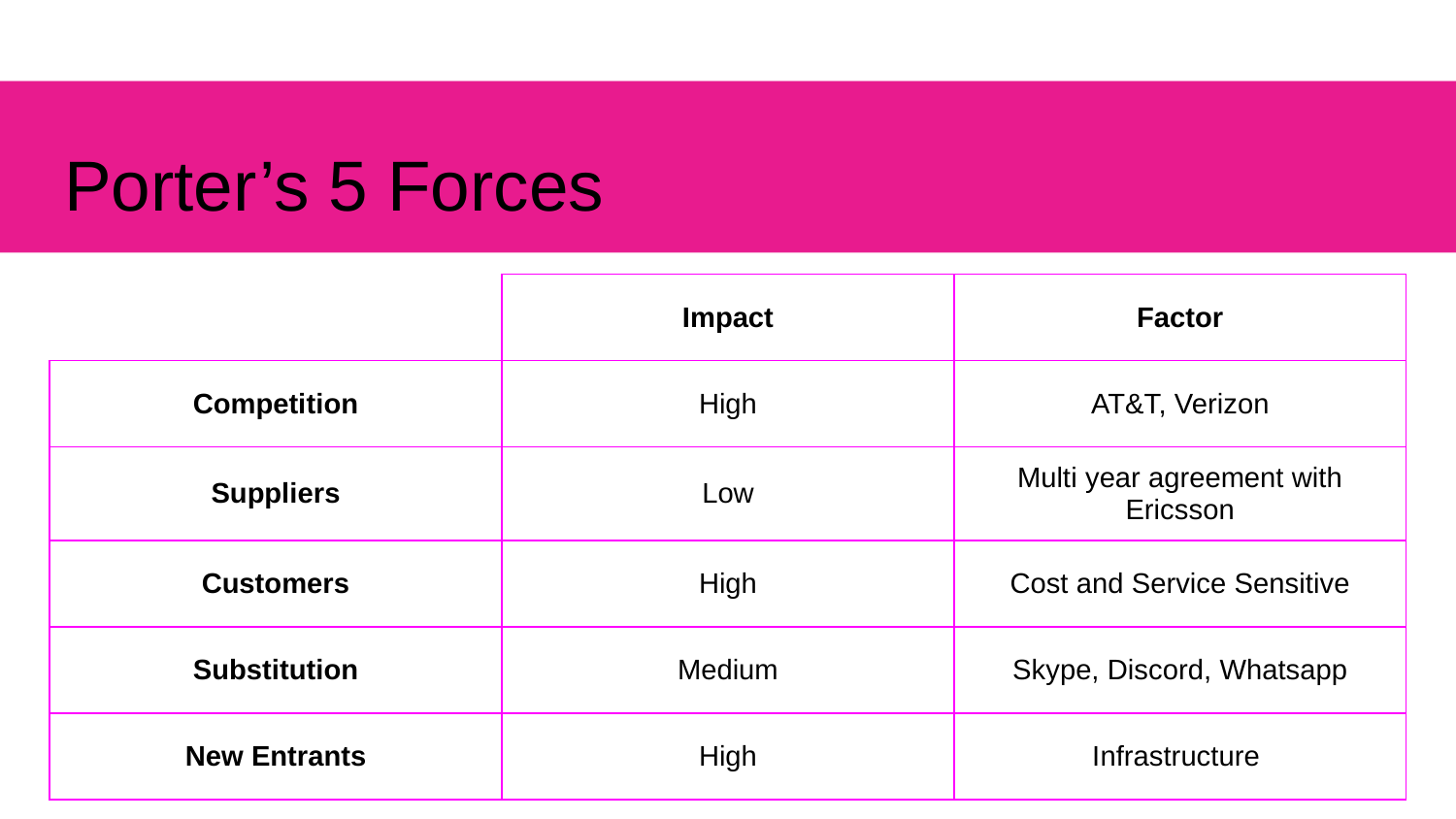

# Porter’s 5 Forces
|  | Impact | Factor |
| --- | --- | --- |
| Competition | High | AT&T, Verizon |
| Suppliers | Low | Multi year agreement with Ericsson |
| Customers | High | Cost and Service Sensitive |
| Substitution | Medium | Skype, Discord, Whatsapp |
| New Entrants | High | Infrastructure |